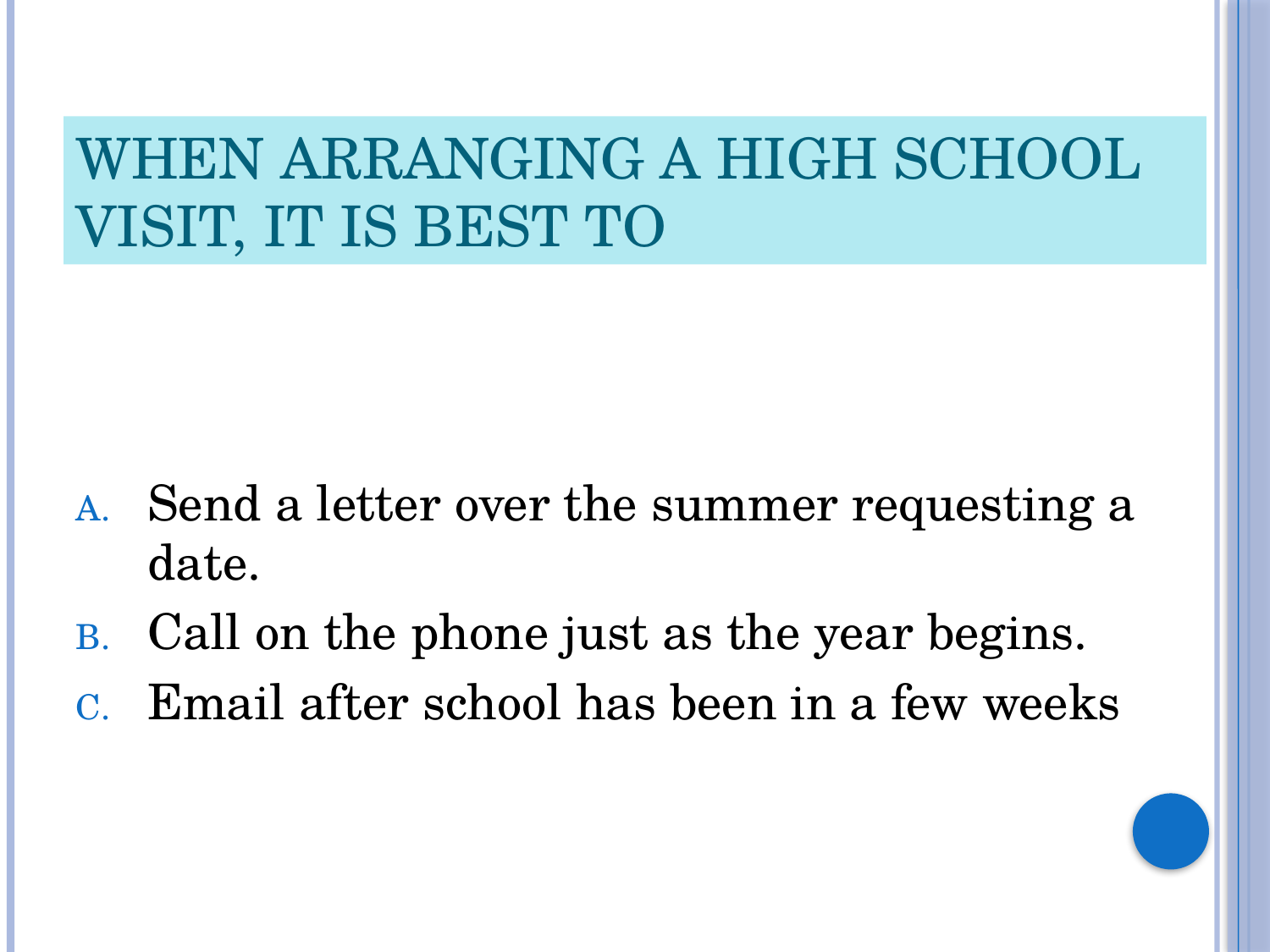

# When arranging a high school visit, it is best to
Send a letter over the summer requesting a date.
Call on the phone just as the year begins.
Email after school has been in a few weeks